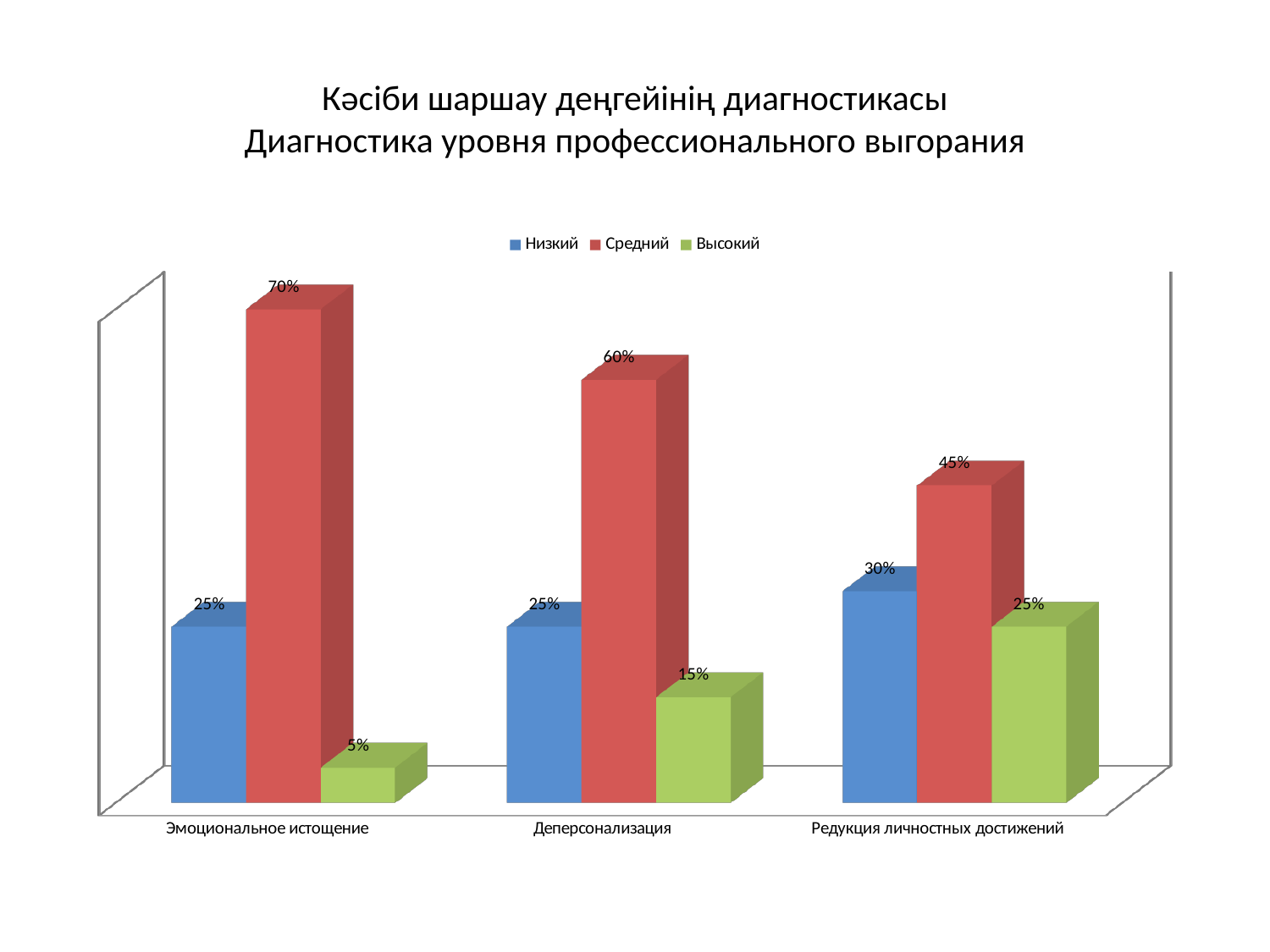

# Кәсіби шаршау деңгейінің диагностикасы Диагностика уровня профессионального выгорания

[unsupported chart]